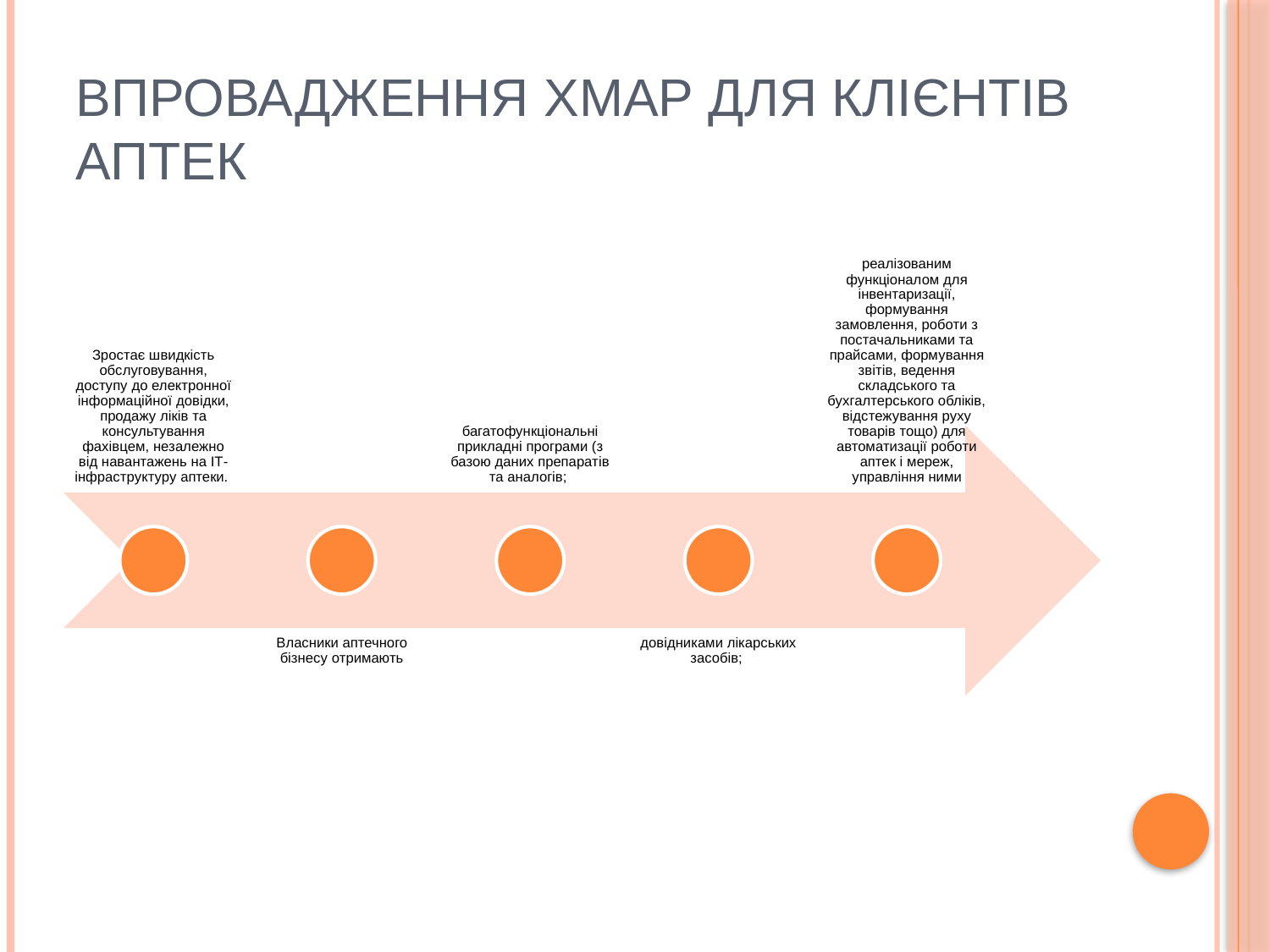

# Впровадження хмар для клієнтів аптек
Зростає швидкість обслуговування, доступу до електронної інформаційної довідки, продажу ліків та консультування фахівцем, незалежно від навантажень на ІТ-інфраструктуру аптеки.
Власники аптечного бізнесу отримають
багатофункціональні прикладні програми (з базою даних препаратів та аналогів;
довідниками лікарських засобів;
реалізованим функціоналом для інвентаризації, формування замовлення, роботи з постачальниками та прайсами, формування звітів, ведення складського та бухгалтерського обліків, відстежування руху товарів тощо) для автоматизації роботи аптек і мереж, управління ними